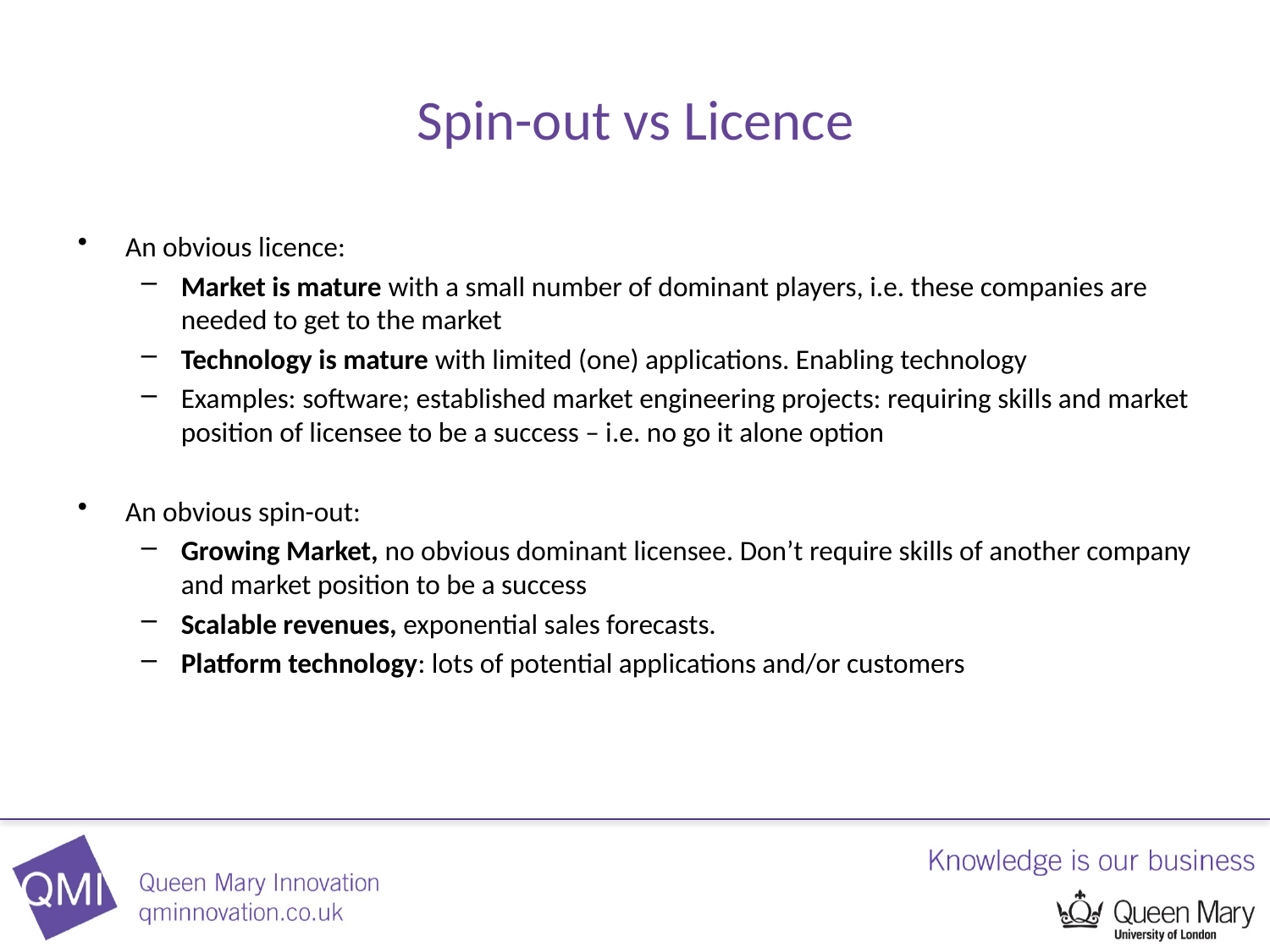

# Spin-out vs Licence
An obvious licence:
Market is mature with a small number of dominant players, i.e. these companies are needed to get to the market
Technology is mature with limited (one) applications. Enabling technology
Examples: software; established market engineering projects: requiring skills and market position of licensee to be a success – i.e. no go it alone option

An obvious spin-out:
Growing Market, no obvious dominant licensee. Don’t require skills of another company and market position to be a success
Scalable revenues, exponential sales forecasts.
Platform technology: lots of potential applications and/or customers